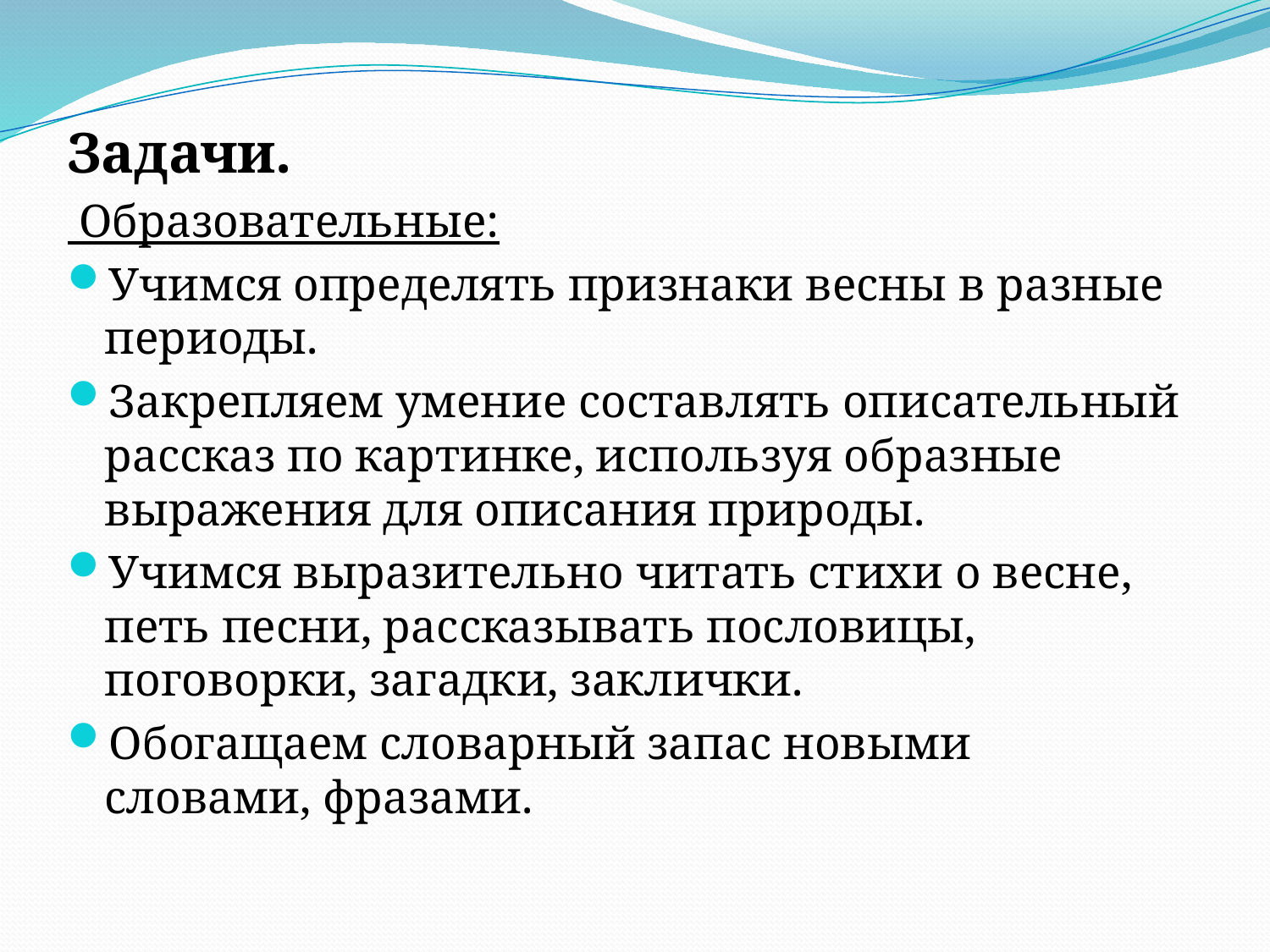

Задачи.
 Образовательные:
Учимся определять признаки весны в разные периоды.
Закрепляем умение составлять описательный рассказ по картинке, используя образные выражения для описания природы.
Учимся выразительно читать стихи о весне, петь песни, рассказывать пословицы, поговорки, загадки, заклички.
Обогащаем словарный запас новыми словами, фразами.